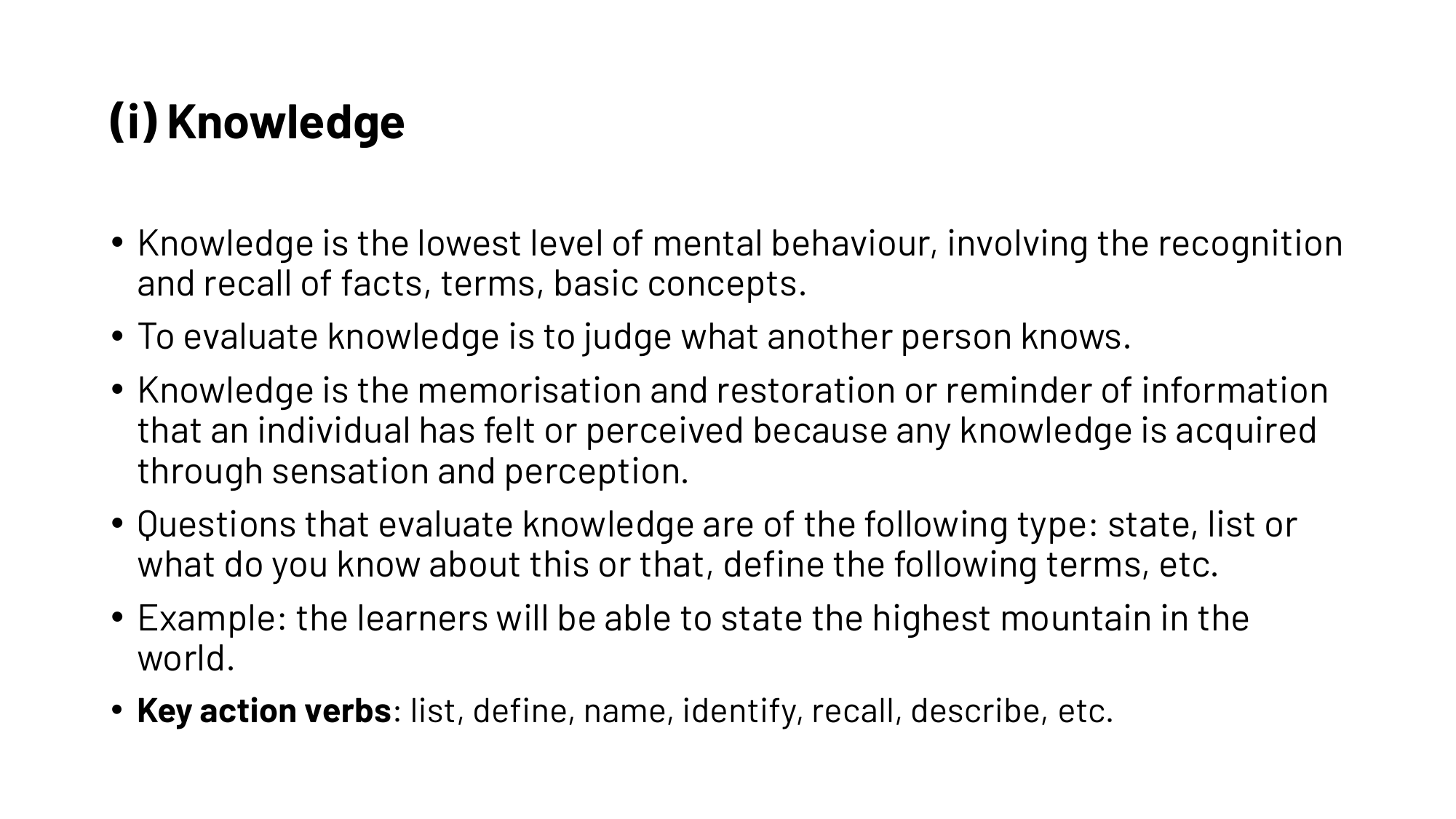

# (i) Knowledge
Knowledge is the lowest level of mental behaviour, involving the recognition and recall of facts, terms, basic concepts.
To evaluate knowledge is to judge what another person knows.
Knowledge is the memorisation and restoration or reminder of information that an individual has felt or perceived because any knowledge is acquired through sensation and perception.
Questions that evaluate knowledge are of the following type: state, list or what do you know about this or that, define the following terms, etc.
Example: the learners will be able to state the highest mountain in the world.
Key action verbs: list, define, name, identify, recall, describe, etc.